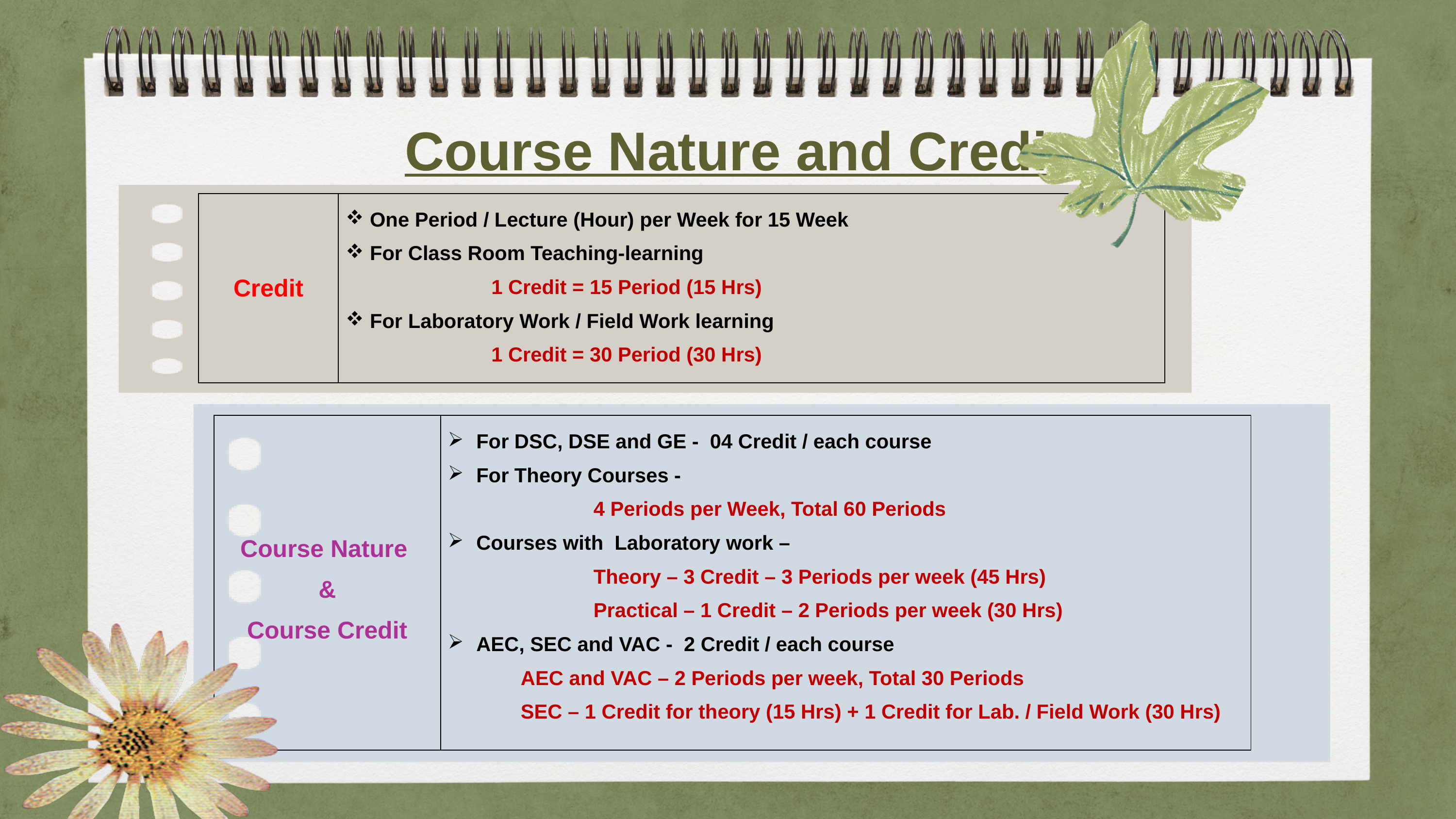

Course Nature and Credit

| Credit | One Period / Lecture (Hour) per Week for 15 Week For Class Room Teaching-learning 1 Credit = 15 Period (15 Hrs) For Laboratory Work / Field Work learning 1 Credit = 30 Period (30 Hrs) |
| --- | --- |

| Course Nature & Course Credit | For DSC, DSE and GE - 04 Credit / each course For Theory Courses - 4 Periods per Week, Total 60 Periods Courses with Laboratory work – Theory – 3 Credit – 3 Periods per week (45 Hrs) Practical – 1 Credit – 2 Periods per week (30 Hrs) AEC, SEC and VAC - 2 Credit / each course AEC and VAC – 2 Periods per week, Total 30 Periods SEC – 1 Credit for theory (15 Hrs) + 1 Credit for Lab. / Field Work (30 Hrs) |
| --- | --- |